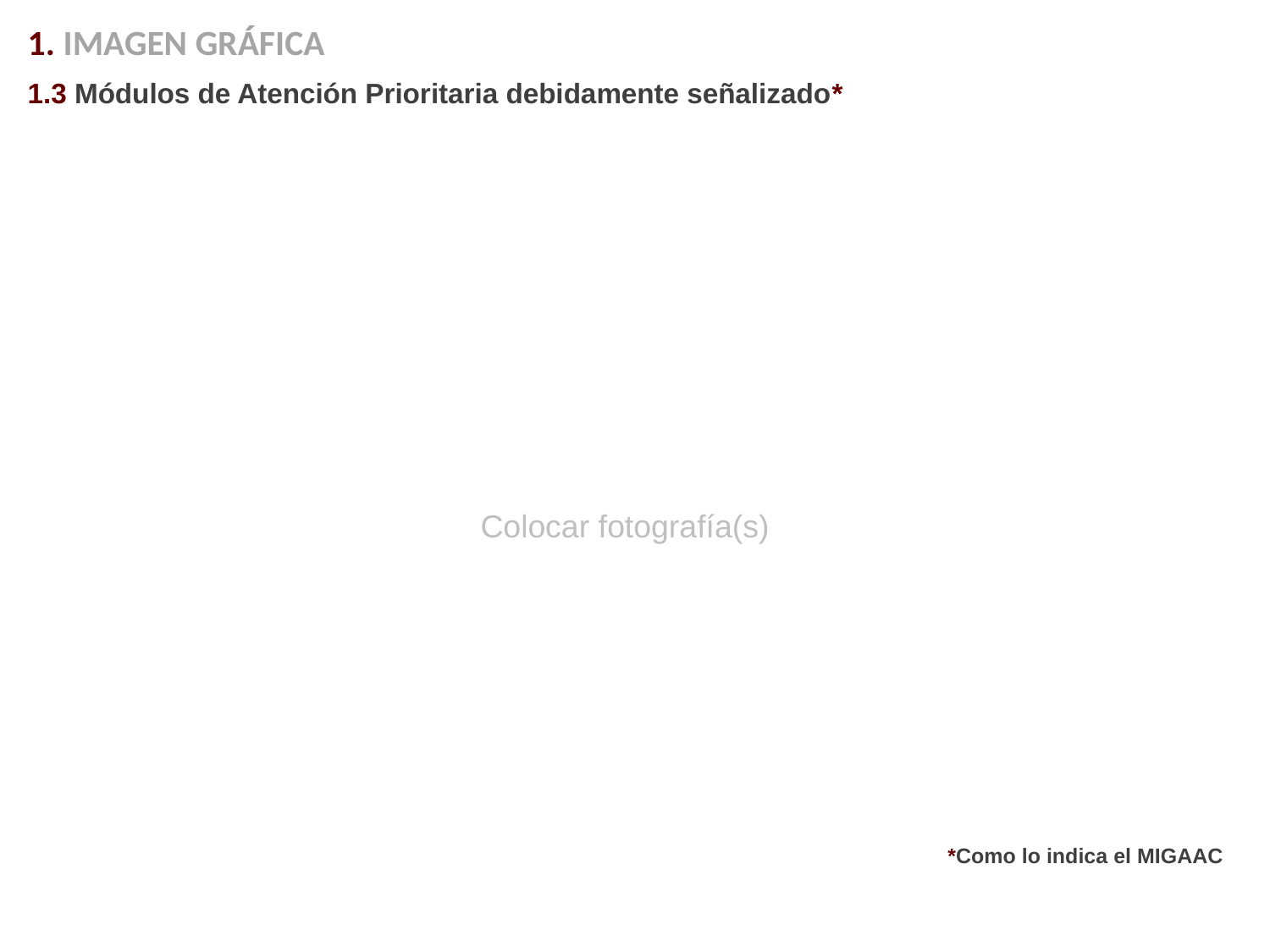

1. IMAGEN GRÁFICA
1.3 Módulos de Atención Prioritaria debidamente señalizado*

Colocar fotografía(s)

*Como lo indica el MIGAAC